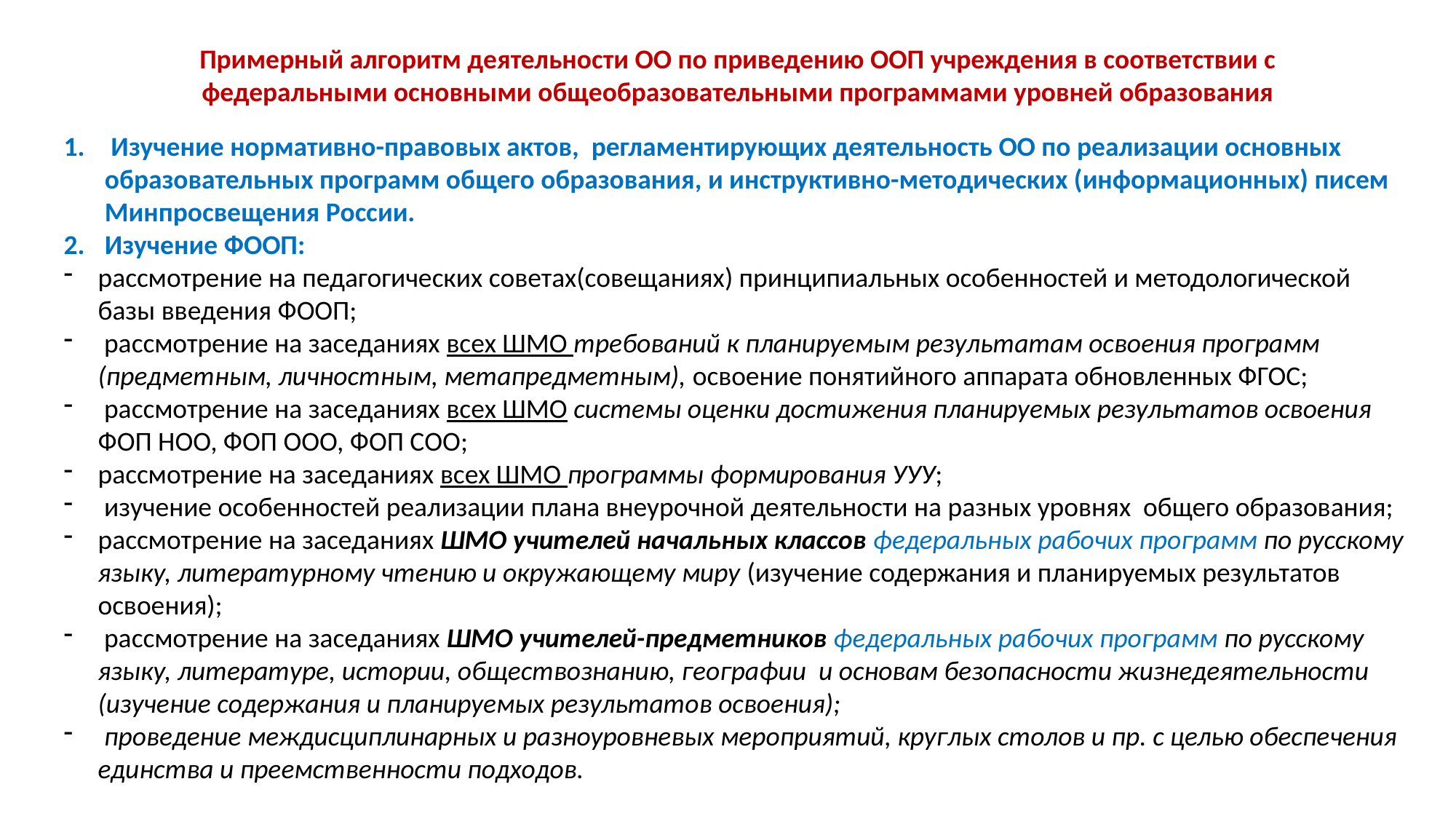

Примерный алгоритм деятельности ОО по приведению ООП учреждения в соответствии с федеральными основными общеобразовательными программами уровней образования
 Изучение нормативно-правовых актов,  регламентирующих деятельность ОО по реализации основных образовательных программ общего образования, и инструктивно-методических (информационных) писем Минпросвещения России.
Изучение ФООП:
рассмотрение на педагогических советах(совещаниях) принципиальных особенностей и методологической базы введения ФООП;
 рассмотрение на заседаниях всех ШМО требований к планируемым результатам освоения программ (предметным, личностным, метапредметным), освоение понятийного аппарата обновленных ФГОС;
 рассмотрение на заседаниях всех ШМО системы оценки достижения планируемых результатов освоения ФОП НОО, ФОП ООО, ФОП СОО;
рассмотрение на заседаниях всех ШМО программы формирования УУУ;
 изучение особенностей реализации плана внеурочной деятельности на разных уровнях  общего образования;
рассмотрение на заседаниях ШМО учителей начальных классов федеральных рабочих программ по русскому языку, литературному чтению и окружающему миру (изучение содержания и планируемых результатов освоения);
 рассмотрение на заседаниях ШМО учителей-предметников федеральных рабочих программ по русскому языку, литературе, истории, обществознанию, географии  и основам безопасности жизнедеятельности (изучение содержания и планируемых результатов освоения);
 проведение междисциплинарных и разноуровневых мероприятий, круглых столов и пр. с целью обеспечения единства и преемственности подходов.